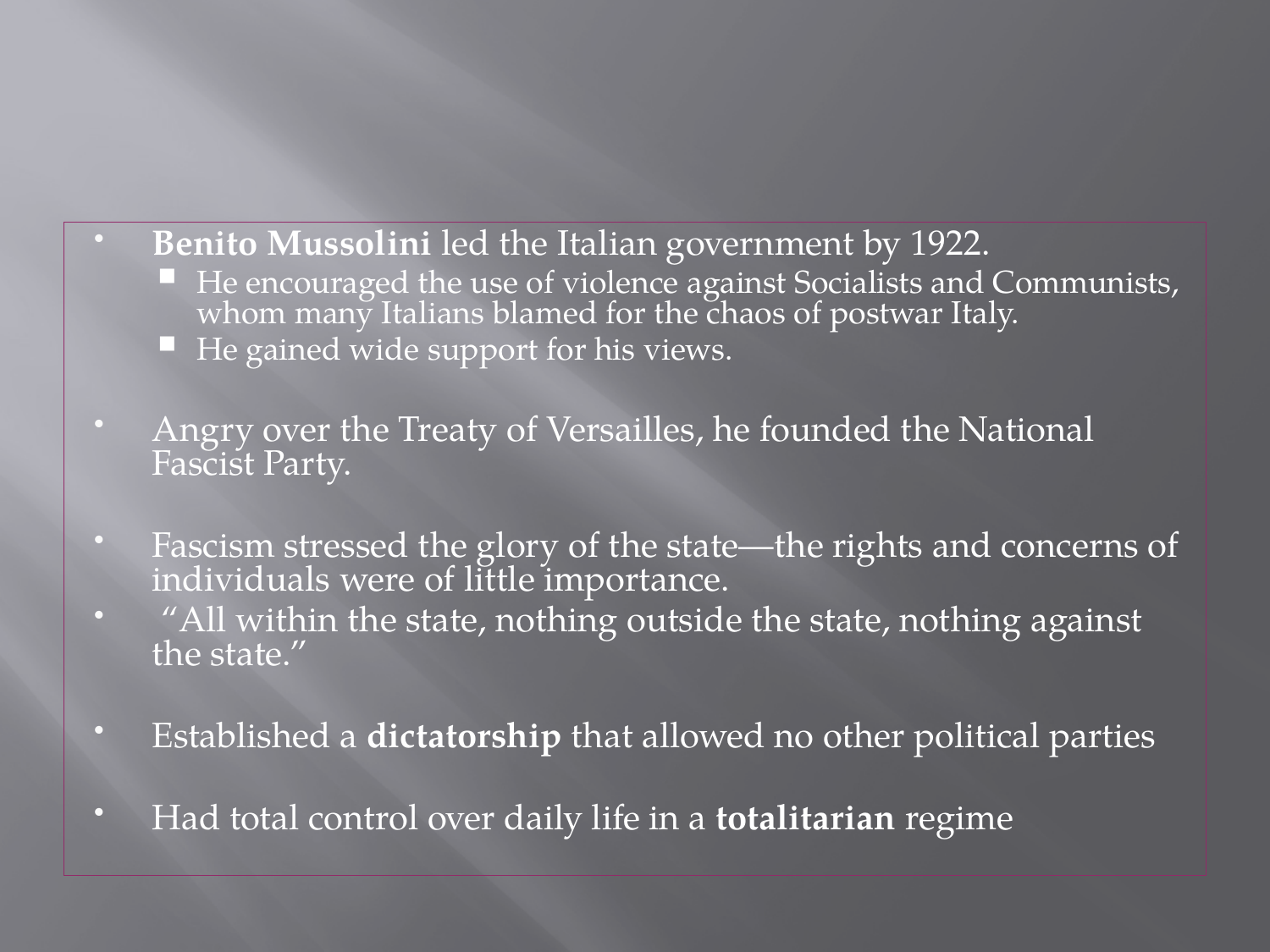

#
Benito Mussolini led the Italian government by 1922.
He encouraged the use of violence against Socialists and Communists, whom many Italians blamed for the chaos of postwar Italy.
He gained wide support for his views.

Angry over the Treaty of Versailles, he founded the National Fascist Party.

Fascism stressed the glory of the state—the rights and concerns of individuals were of little importance.
 “All within the state, nothing outside the state, nothing against the state.”

Established a dictatorship that allowed no other political parties

Had total control over daily life in a totalitarian regime